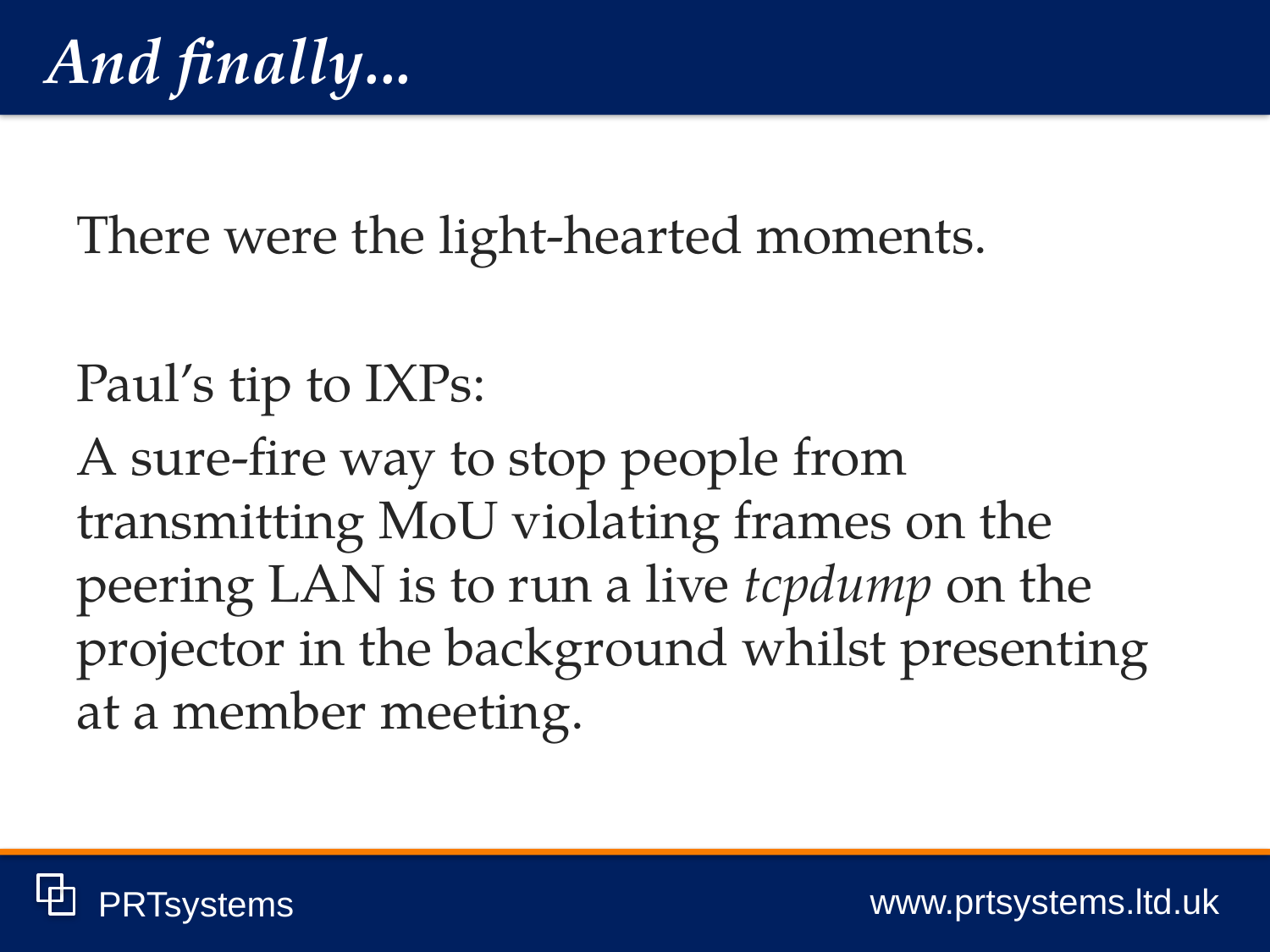

And finally...

www.prtsystems.ltd.uk
PRTsystems
There were the light-hearted moments.

Paul’s tip to IXPs:
A sure-fire way to stop people from transmitting MoU violating frames on the peering LAN is to run a live tcpdump on the projector in the background whilst presenting at a member meeting.